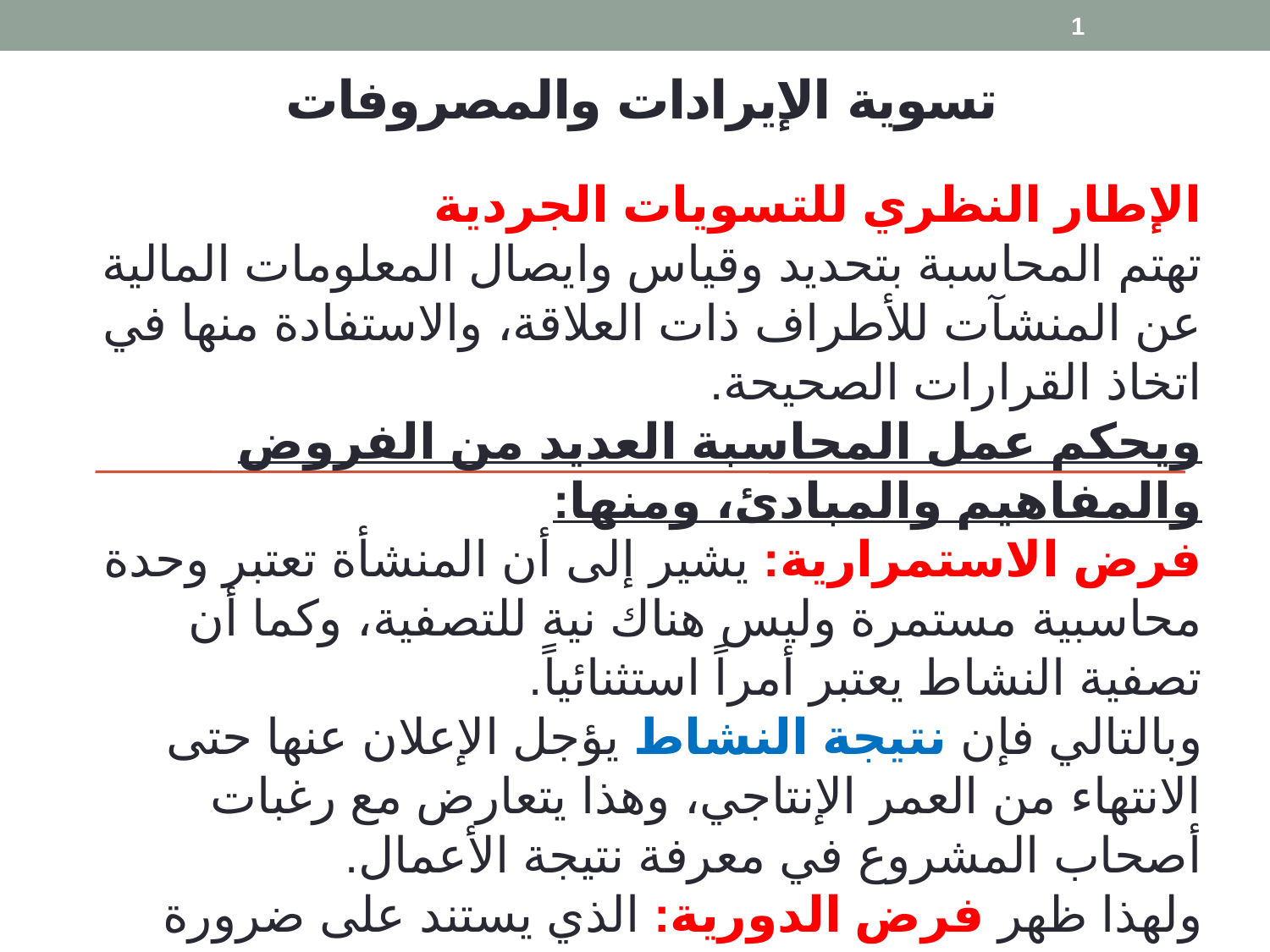

1
# تسوية الإيرادات والمصروفات
الإطار النظري للتسويات الجردية
تهتم المحاسبة بتحديد وقياس وايصال المعلومات المالية عن المنشآت للأطراف ذات العلاقة، والاستفادة منها في اتخاذ القرارات الصحيحة.
ويحكم عمل المحاسبة العديد من الفروض والمفاهيم والمبادئ، ومنها:
فرض الاستمرارية: يشير إلى أن المنشأة تعتبر وحدة محاسبية مستمرة وليس هناك نية للتصفية، وكما أن تصفية النشاط يعتبر أمراً استثنائياً.
وبالتالي فإن نتيجة النشاط يؤجل الإعلان عنها حتى الانتهاء من العمر الإنتاجي، وهذا يتعارض مع رغبات أصحاب المشروع في معرفة نتيجة الأعمال.
ولهذا ظهر فرض الدورية: الذي يستند على ضرورة تقسيم حياة المشروع المستمر إلى فترات دورية منتظمة تكون هي الأساس لإعداد التقارير المالية.